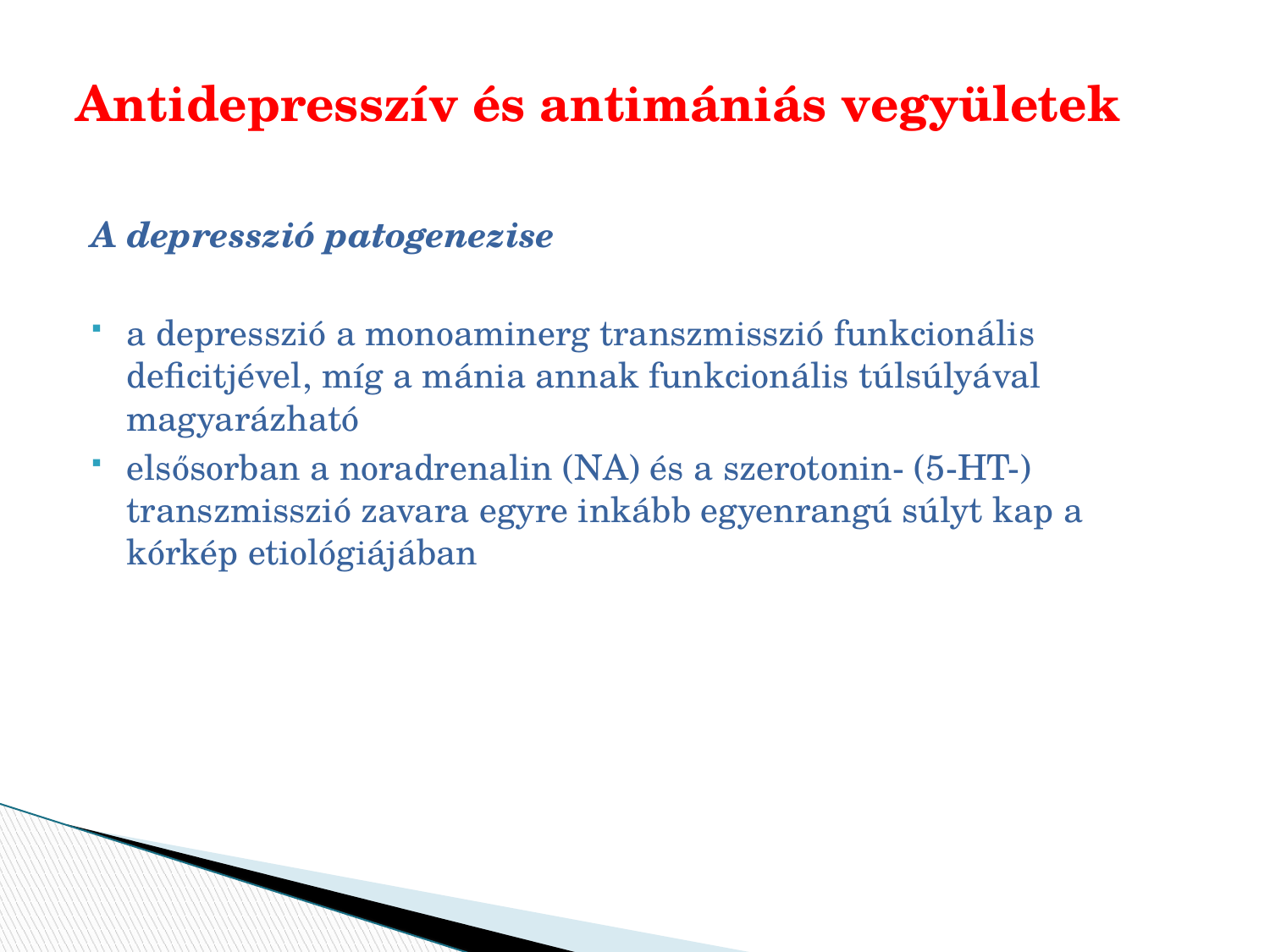

# Antidepresszív és antimániás vegyületek
A depresszió patogenezise

a depresszió a monoaminerg transzmisszió funkcionális deficitjével, míg a mánia annak funkcionális túlsúlyával magyarázható
elsősorban a noradrenalin (NA) és a szerotonin- (5-HT-) transzmisszió zavara egyre inkább egyenrangú súlyt kap a kórkép etiológiájában